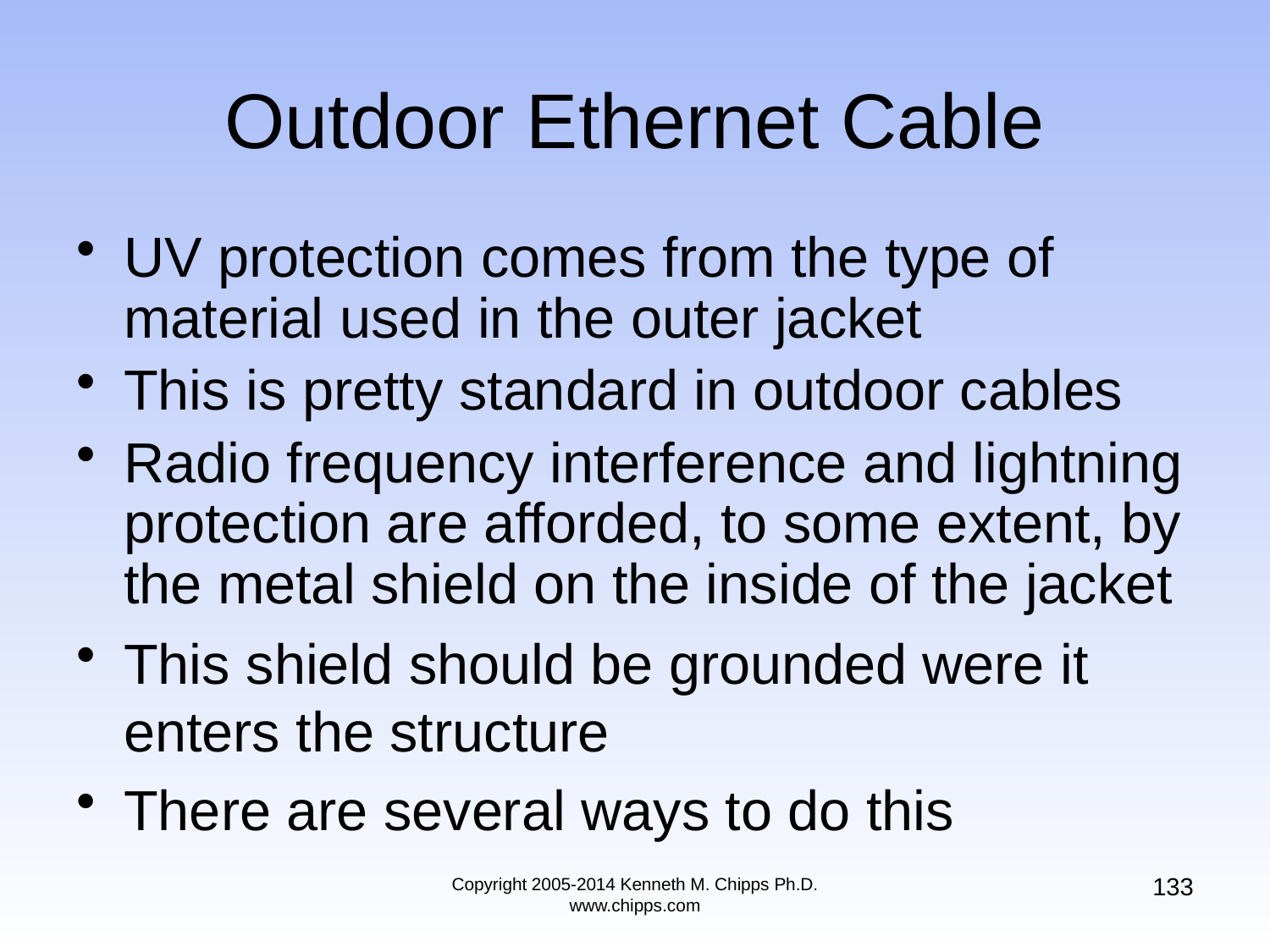

# Outdoor Ethernet Cable
UV protection comes from the type of material used in the outer jacket
This is pretty standard in outdoor cables
Radio frequency interference and lightning protection are afforded, to some extent, by the metal shield on the inside of the jacket
This shield should be grounded were it enters the structure
There are several ways to do this
133
Copyright 2005-2014 Kenneth M. Chipps Ph.D. www.chipps.com